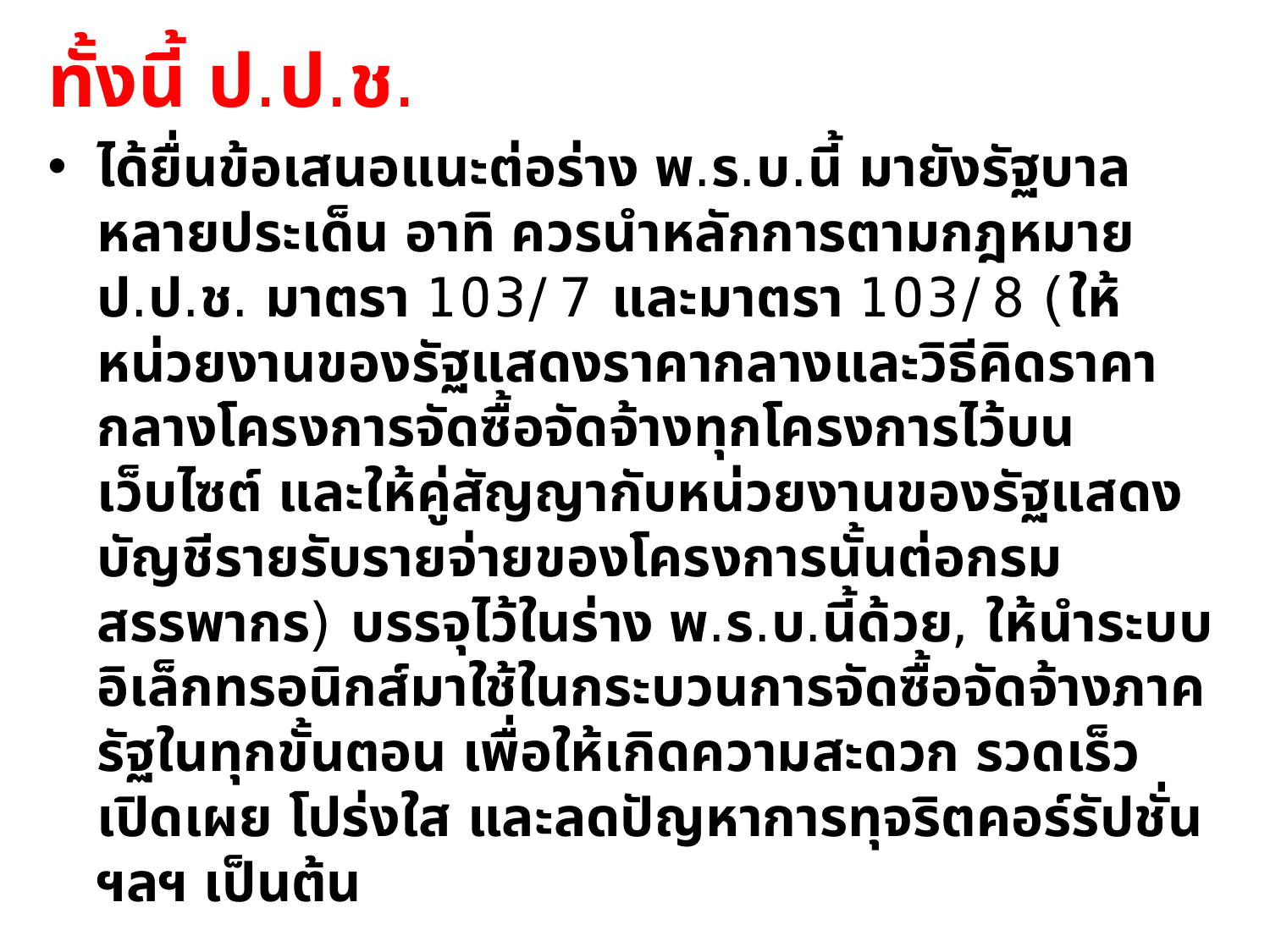

ทั้งนี้ ป.ป.ช.
ได้ยื่นข้อเสนอแนะต่อร่าง พ.ร.บ.นี้ มายังรัฐบาลหลายประเด็น อาทิ ควรนำหลักการตามกฎหมาย ป.ป.ช. มาตรา 103/7 และมาตรา 103/8 (ให้หน่วยงานของรัฐแสดงราคากลางและวิธีคิดราคากลางโครงการจัดซื้อจัดจ้างทุกโครงการไว้บนเว็บไซต์ และให้คู่สัญญากับหน่วยงานของรัฐแสดงบัญชีรายรับรายจ่ายของโครงการนั้นต่อกรมสรรพากร) บรรจุไว้ในร่าง พ.ร.บ.นี้ด้วย, ให้นำระบบอิเล็กทรอนิกส์มาใช้ในกระบวนการจัดซื้อจัดจ้างภาครัฐในทุกขั้นตอน เพื่อให้เกิดความสะดวก รวดเร็ว เปิดเผย โปร่งใส และลดปัญหาการทุจริตคอร์รัปชั่น ฯลฯ เป็นต้น